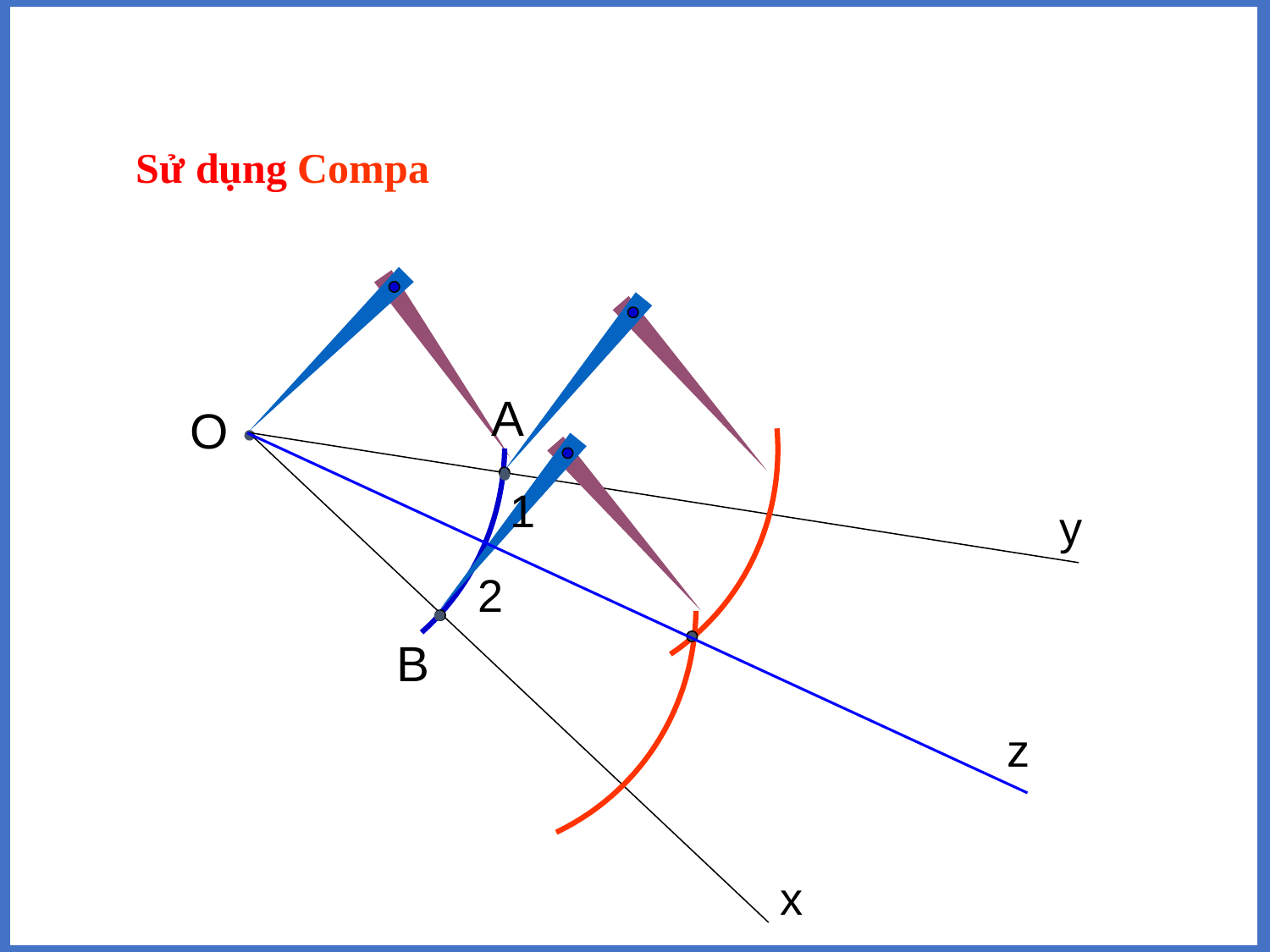

Sử dụng Compa

A
O

y
x

1

2

B

z